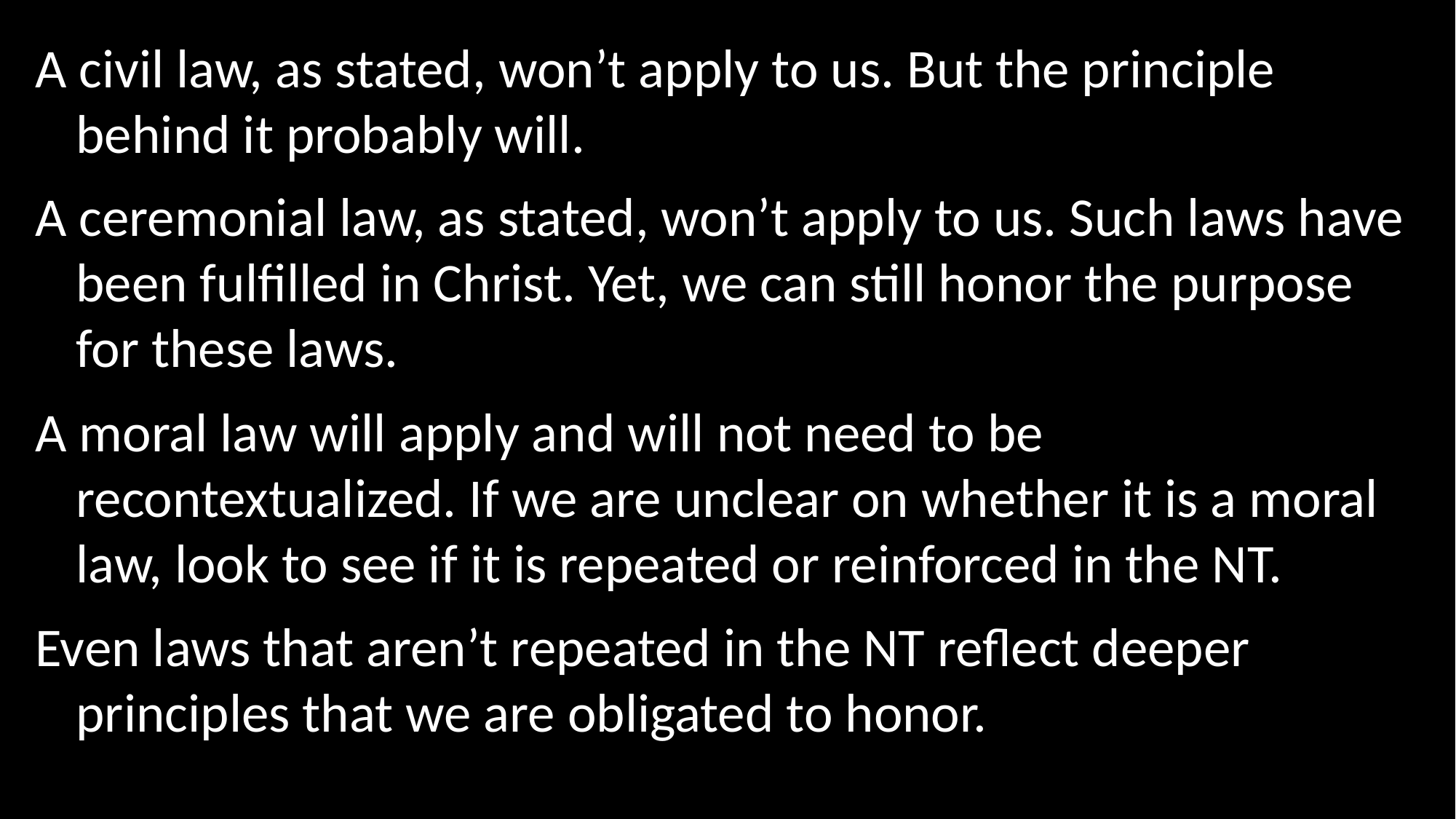

A civil law, as stated, won’t apply to us. But the principle behind it probably will.
A ceremonial law, as stated, won’t apply to us. Such laws have been fulfilled in Christ. Yet, we can still honor the purpose for these laws.
A moral law will apply and will not need to be recontextualized. If we are unclear on whether it is a moral law, look to see if it is repeated or reinforced in the NT.
Even laws that aren’t repeated in the NT reflect deeper principles that we are obligated to honor.